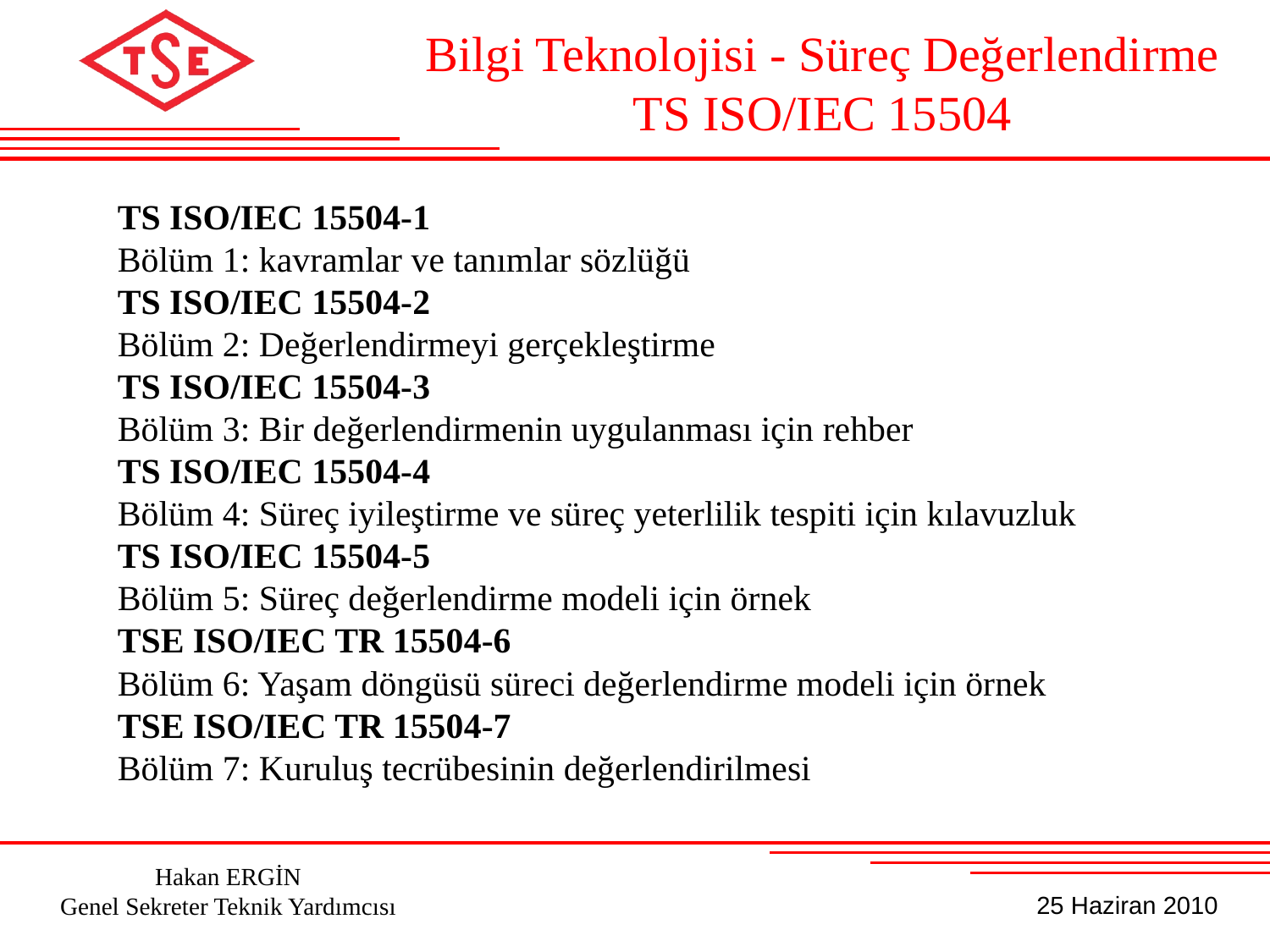

Bilgi Teknolojisi - Süreç Değerlendirme
TS ISO/IEC 15504
TS ISO/IEC 15504-1
Bölüm 1: kavramlar ve tanımlar sözlüğü
TS ISO/IEC 15504-2
Bölüm 2: Değerlendirmeyi gerçekleştirme
TS ISO/IEC 15504-3
Bölüm 3: Bir değerlendirmenin uygulanması için rehber
TS ISO/IEC 15504-4
Bölüm 4: Süreç iyileştirme ve süreç yeterlilik tespiti için kılavuzluk
TS ISO/IEC 15504-5
Bölüm 5: Süreç değerlendirme modeli için örnek
TSE ISO/IEC TR 15504-6 
Bölüm 6: Yaşam döngüsü süreci değerlendirme modeli için örnek
TSE ISO/IEC TR 15504-7 
Bölüm 7: Kuruluş tecrübesinin değerlendirilmesi